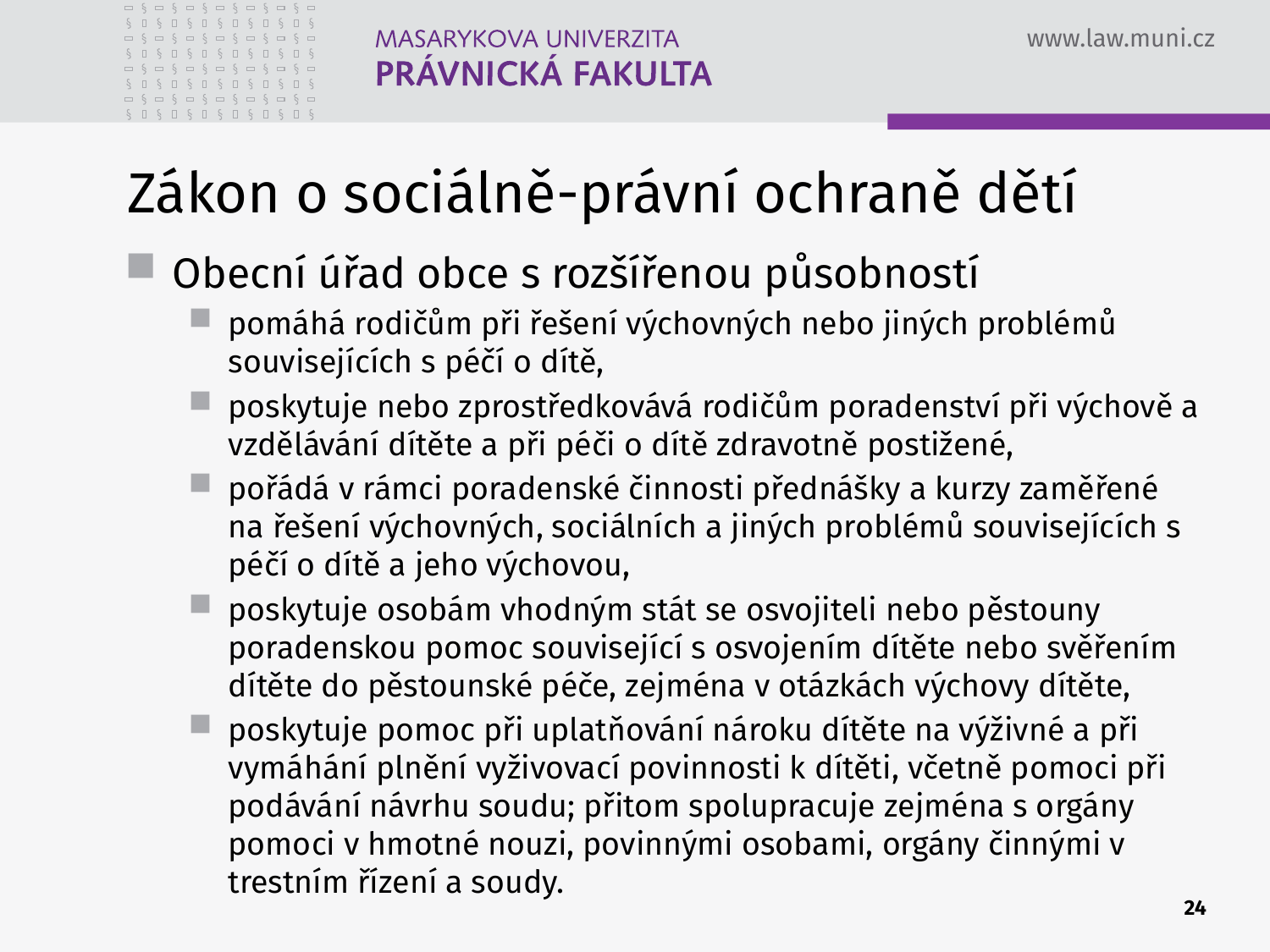

# Zákon o sociálně-právní ochraně dětí
Obecní úřad obce s rozšířenou působností
pomáhá rodičům při řešení výchovných nebo jiných problémů souvisejících s péčí o dítě,
poskytuje nebo zprostředkovává rodičům poradenství při výchově a vzdělávání dítěte a při péči o dítě zdravotně postižené,
pořádá v rámci poradenské činnosti přednášky a kurzy zaměřené na řešení výchovných, sociálních a jiných problémů souvisejících s péčí o dítě a jeho výchovou,
poskytuje osobám vhodným stát se osvojiteli nebo pěstouny poradenskou pomoc související s osvojením dítěte nebo svěřením dítěte do pěstounské péče, zejména v otázkách výchovy dítěte,
poskytuje pomoc při uplatňování nároku dítěte na výživné a při vymáhání plnění vyživovací povinnosti k dítěti, včetně pomoci při podávání návrhu soudu; přitom spolupracuje zejména s orgány pomoci v hmotné nouzi, povinnými osobami, orgány činnými v trestním řízení a soudy.
24